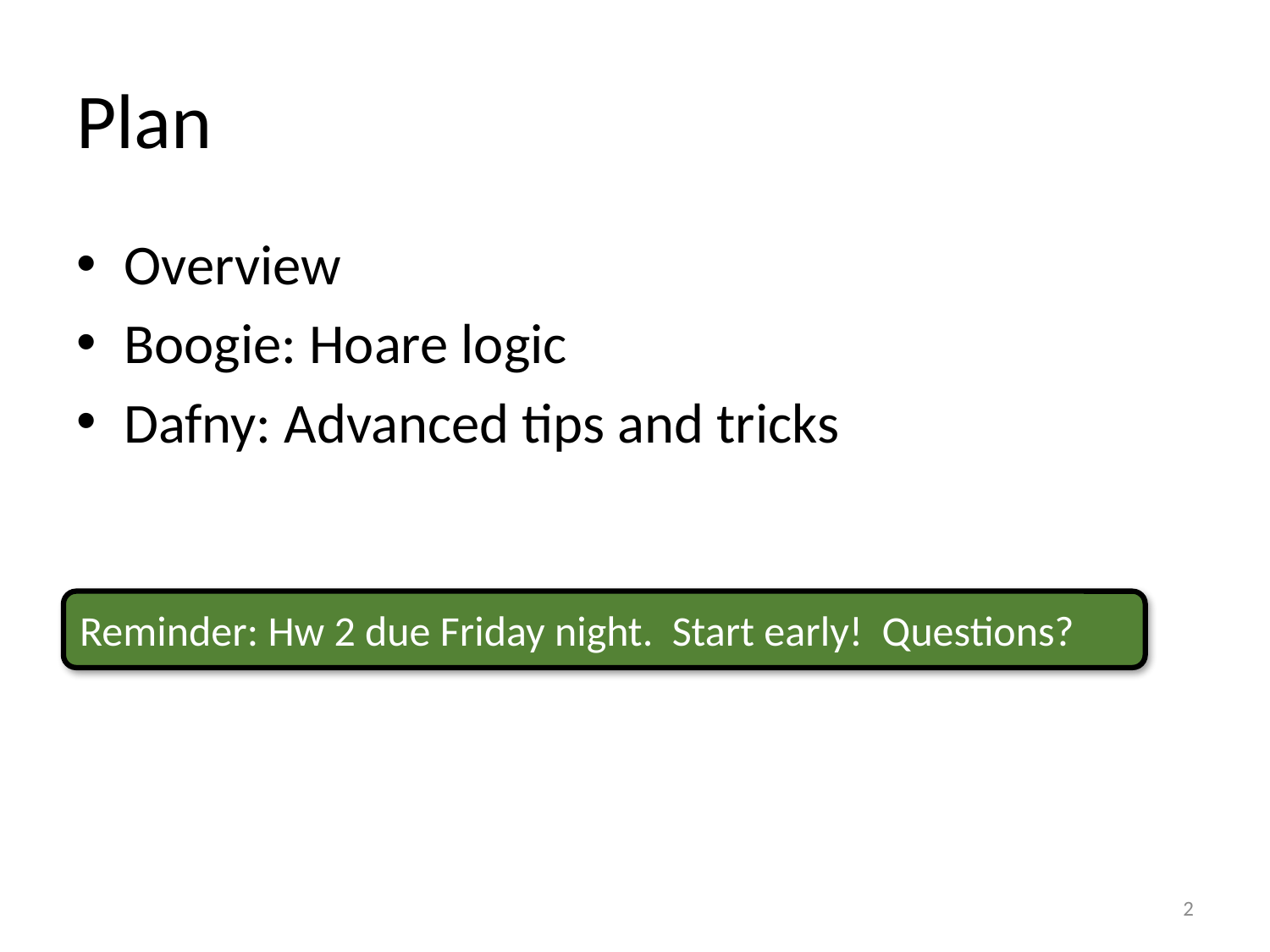

# Plan
Overview
Boogie: Hoare logic
Dafny: Advanced tips and tricks

Reminder: Hw 2 due Friday night.  Start early!  Questions?
2